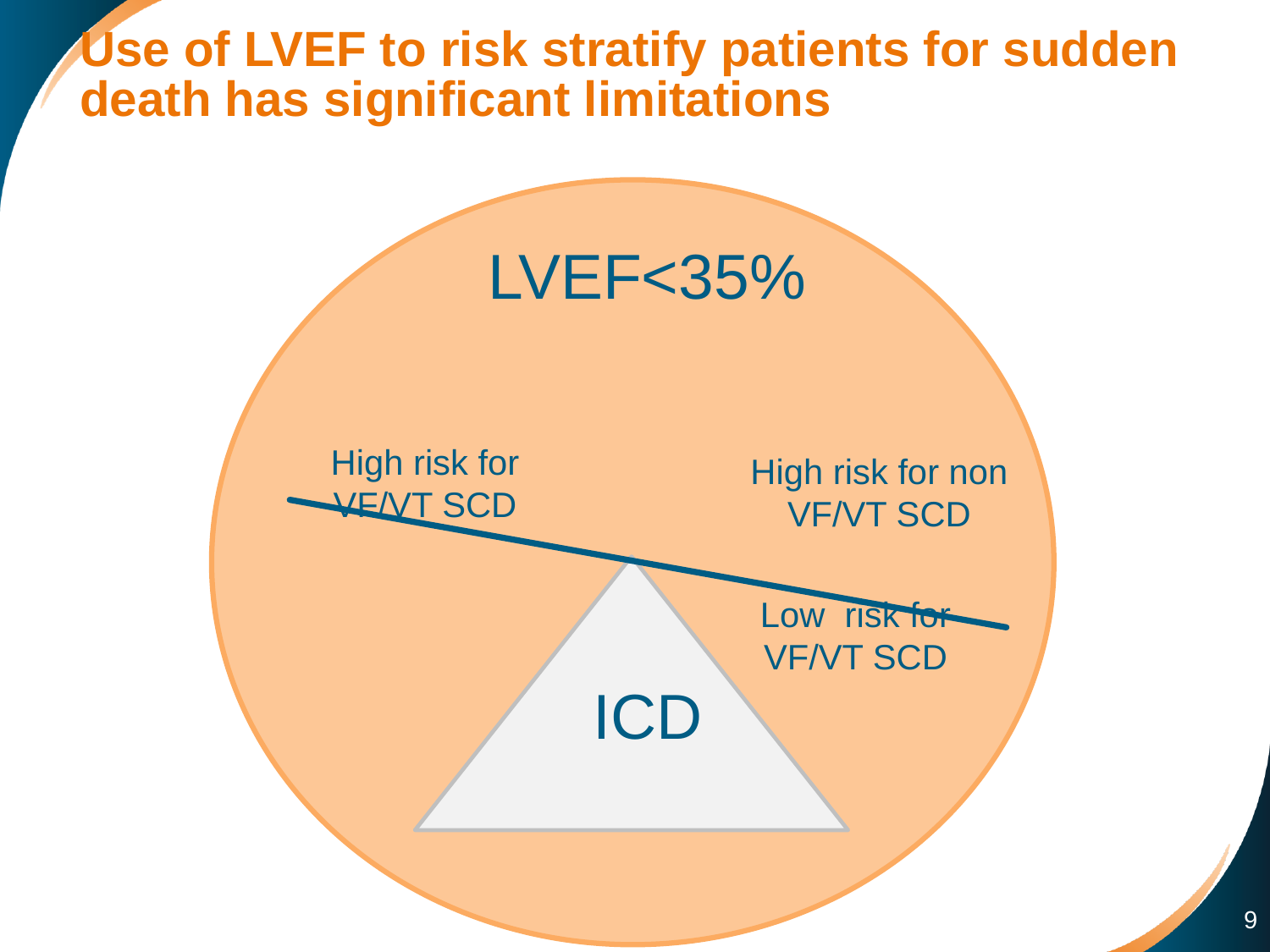

# Use of LVEF to risk stratify patients for sudden death has significant limitations

LVEF<35%
High risk for VF/VT SCD
High risk for non VF/VT SCD

Low  risk for VF/VT SCD
ICD